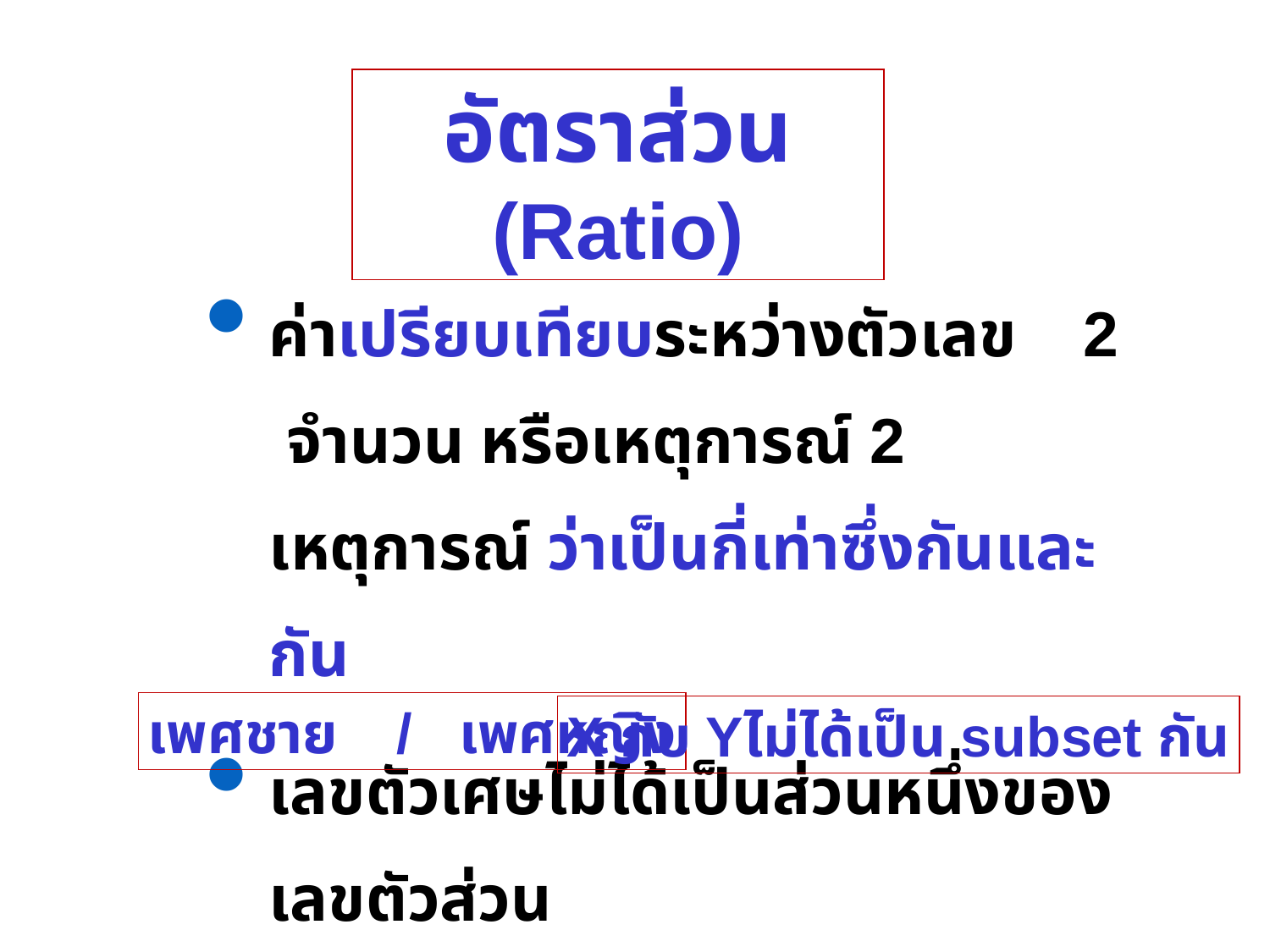

อัตราส่วน (Ratio)
ค่าเปรียบเทียบระหว่างตัวเลข    2  จำนวน หรือเหตุการณ์ 2 เหตุการณ์ ว่าเป็นกี่เท่าซึ่งกันและกัน
เลขตัวเศษไม่ได้เป็นส่วนหนึ่งของเลขตัวส่วน
เพศชาย    /   เพศหญิง
X กับ Yไม่ได้เป็น subset กัน